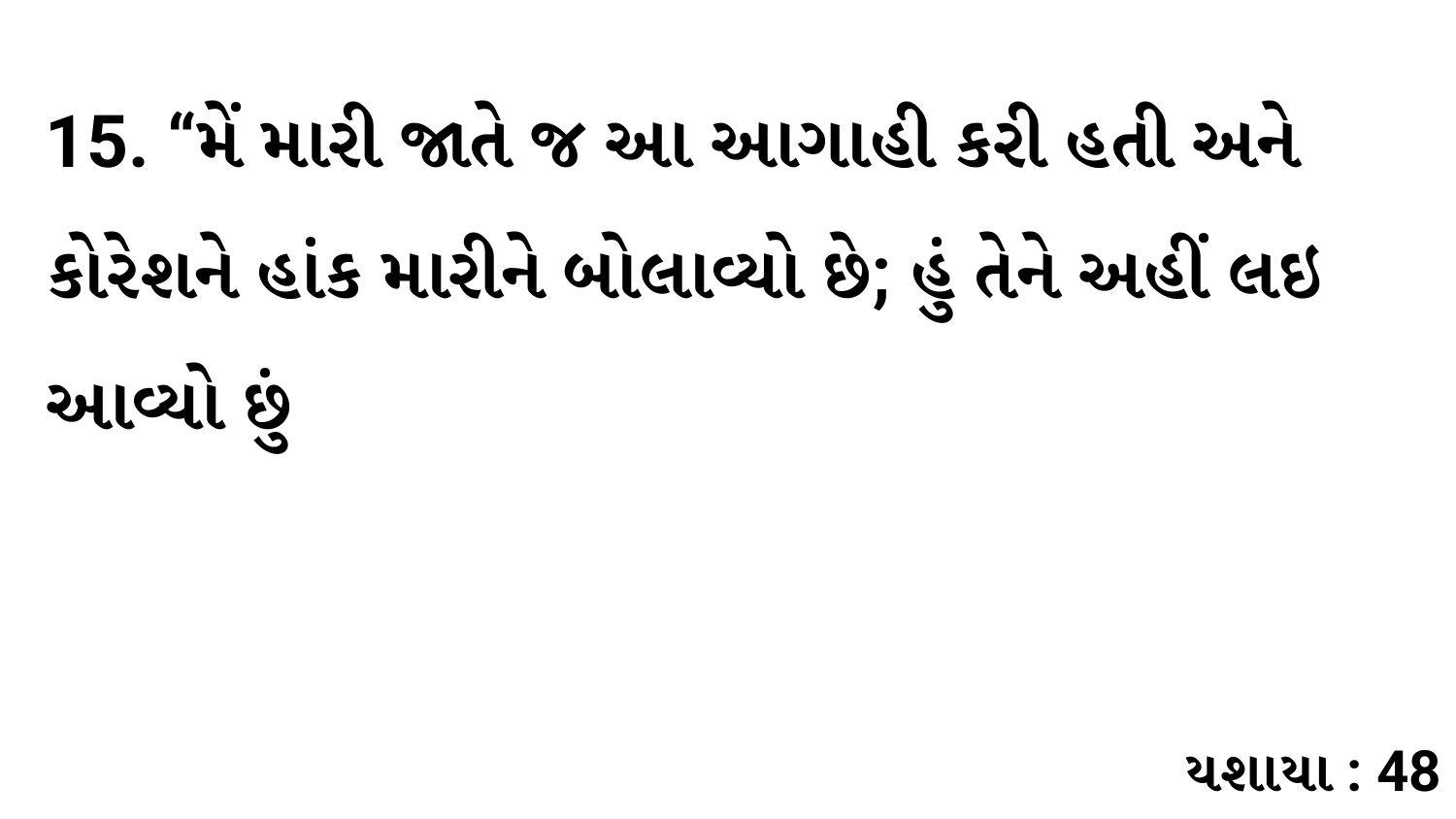

15. “મેં મારી જાતે જ આ આગાહી કરી હતી અને કોરેશને હાંક મારીને બોલાવ્યો છે; હું તેને અહીં લઇ આવ્યો છું
યશાયા : 48